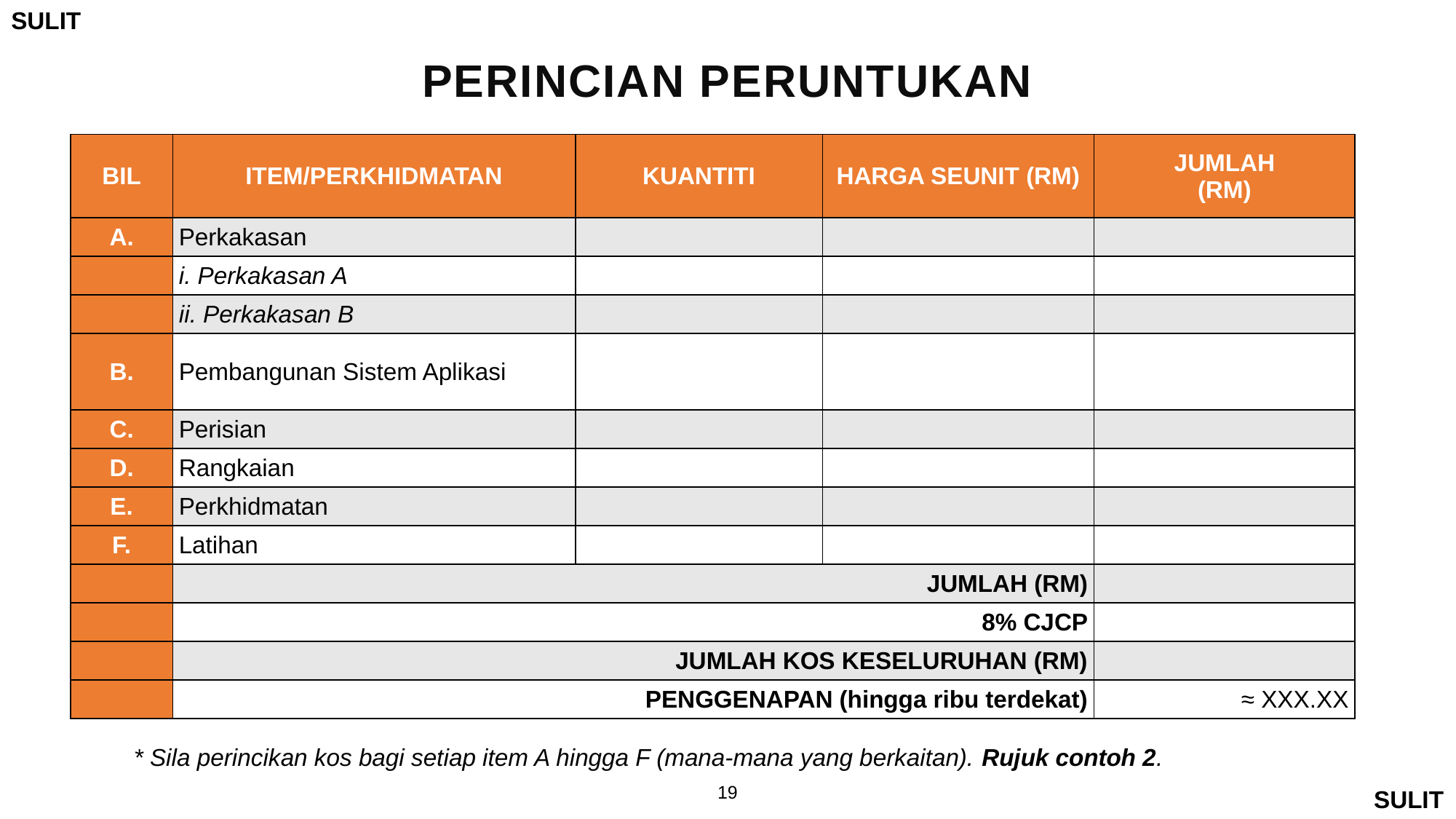

perincian PERUNTUKAN
| BIL | ITEM/PERKHIDMATAN | KUANTITI | HARGA SEUNIT (RM) | JUMLAH (RM) |
| --- | --- | --- | --- | --- |
| A. | Perkakasan |  |  |  |
|  | i. Perkakasan A |  |  |  |
|  | ii. Perkakasan B |  |  |  |
| B. | Pembangunan Sistem Aplikasi |  |  |  |
| C. | Perisian |  |  |  |
| D. | Rangkaian |  |  |  |
| E. | Perkhidmatan |  |  |  |
| F. | Latihan |  |  |  |
|  | JUMLAH (RM) |  |  |  |
|  | 8% CJCP |  |  |  |
|  | JUMLAH KOS KESELURUHAN (RM) |  |  |  |
|  | PENGGENAPAN (hingga ribu terdekat) |  |  | ≈ XXX.XX |
* Sila perincikan kos bagi setiap item A hingga F (mana-mana yang berkaitan). Rujuk contoh 2.
19